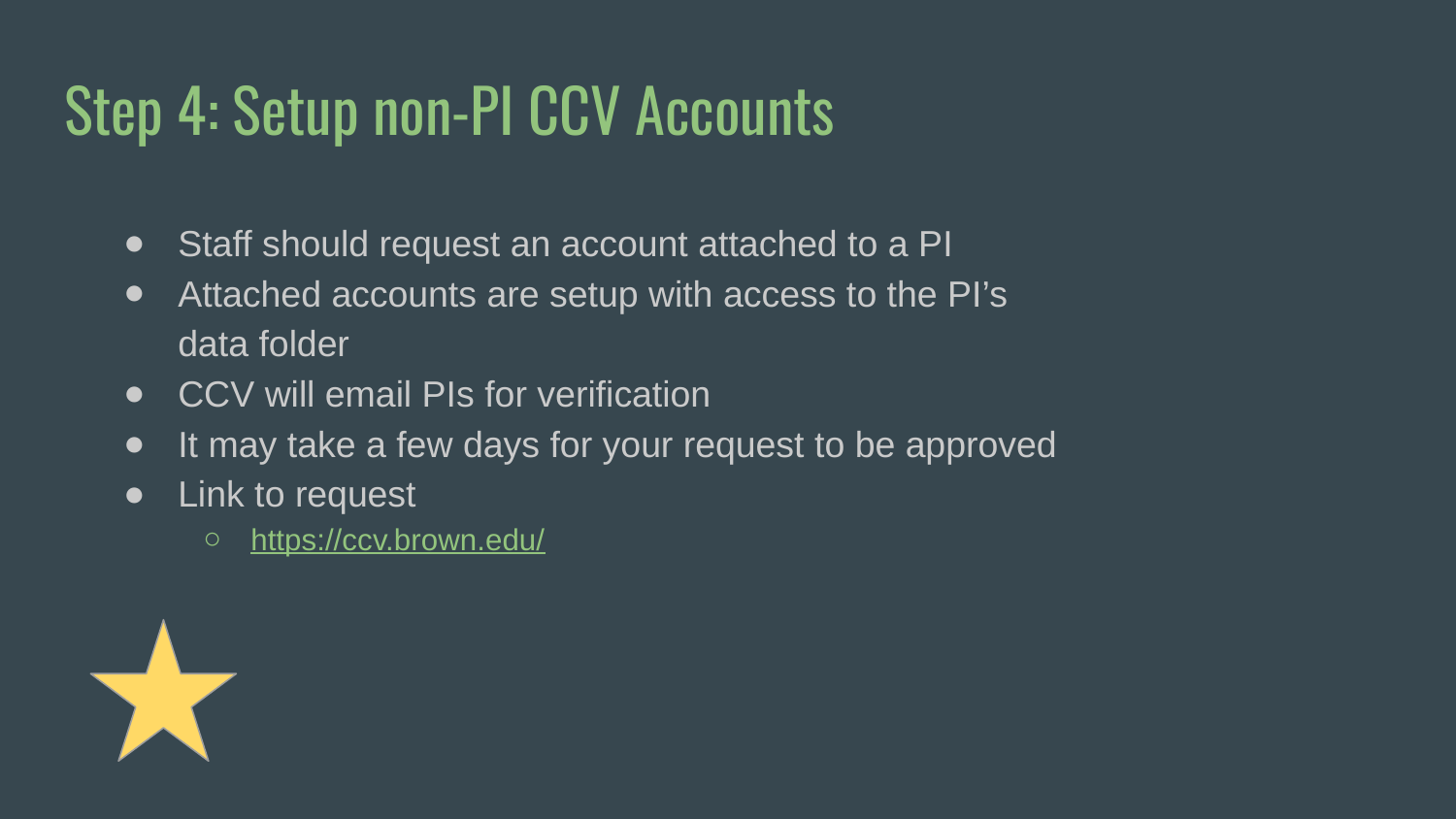

# Step 4: Setup non-PI CCV Accounts
Staff should request an account attached to a PI
Attached accounts are setup with access to the PI’s data folder
CCV will email PIs for verification
It may take a few days for your request to be approved
Link to request
https://ccv.brown.edu/